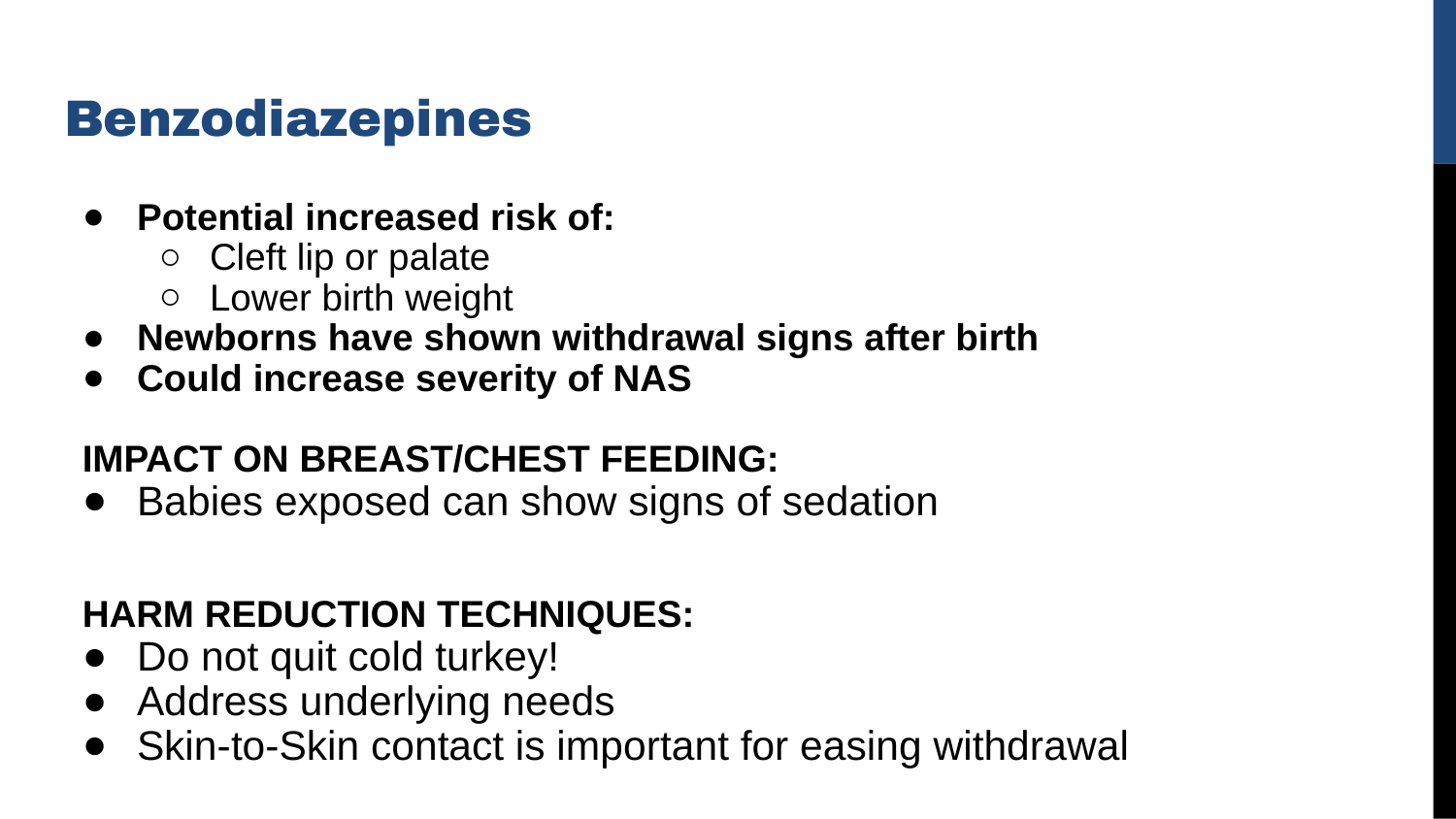

# Benzodiazepines
Potential increased risk of:
Cleft lip or palate
Lower birth weight
Newborns have shown withdrawal signs after birth
Could increase severity of NAS

IMPACT ON BREAST/CHEST FEEDING:
Babies exposed can show signs of sedation

HARM REDUCTION TECHNIQUES:
Do not quit cold turkey!
Address underlying needs
Skin-to-Skin contact is important for easing withdrawal
WHAT IS HARM REDUCTION?